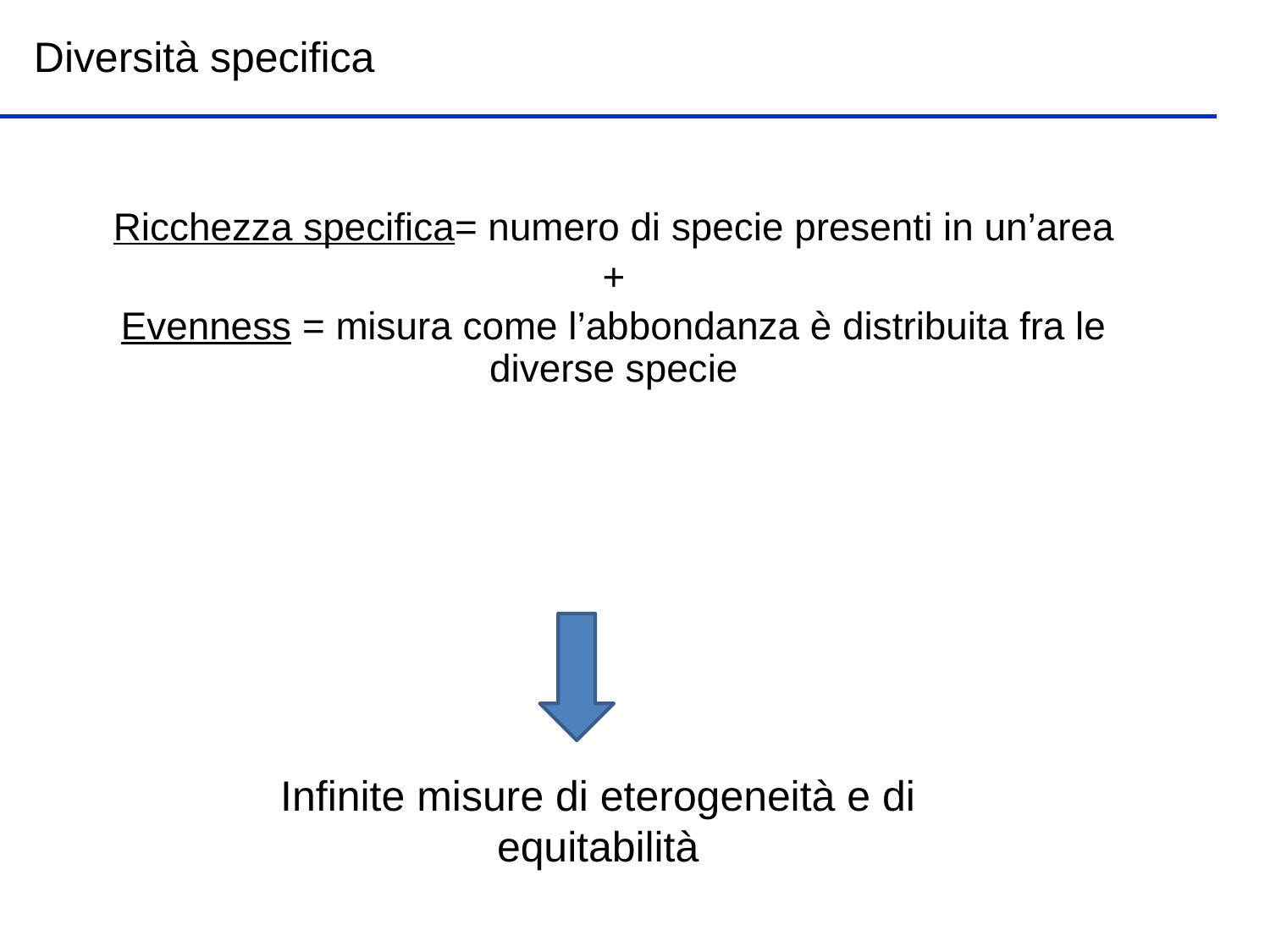

Diversità specifica
Ricchezza specifica= numero di specie presenti in un’area
+
Evenness = misura come l’abbondanza è distribuita fra le diverse specie

Infinite misure di eterogeneità e di equitabilità